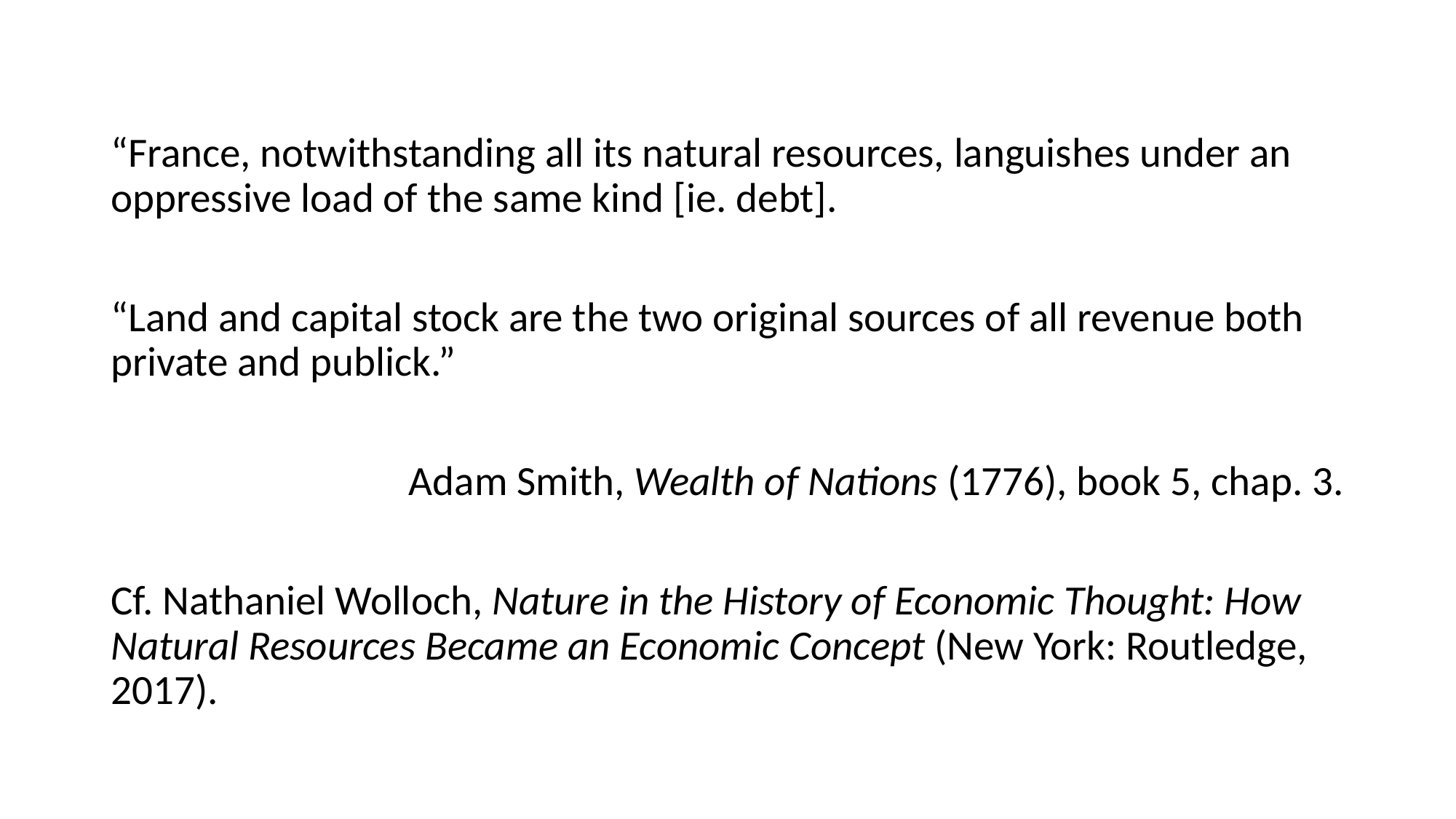

“France, notwithstanding all its natural resources, languishes under an oppressive load of the same kind [ie. debt].

“Land and capital stock are the two original sources of all revenue both private and publick.”

Adam Smith, Wealth of Nations (1776), book 5, chap. 3.

Cf. Nathaniel Wolloch, Nature in the History of Economic Thought: How Natural Resources Became an Economic Concept (New York: Routledge, 2017).